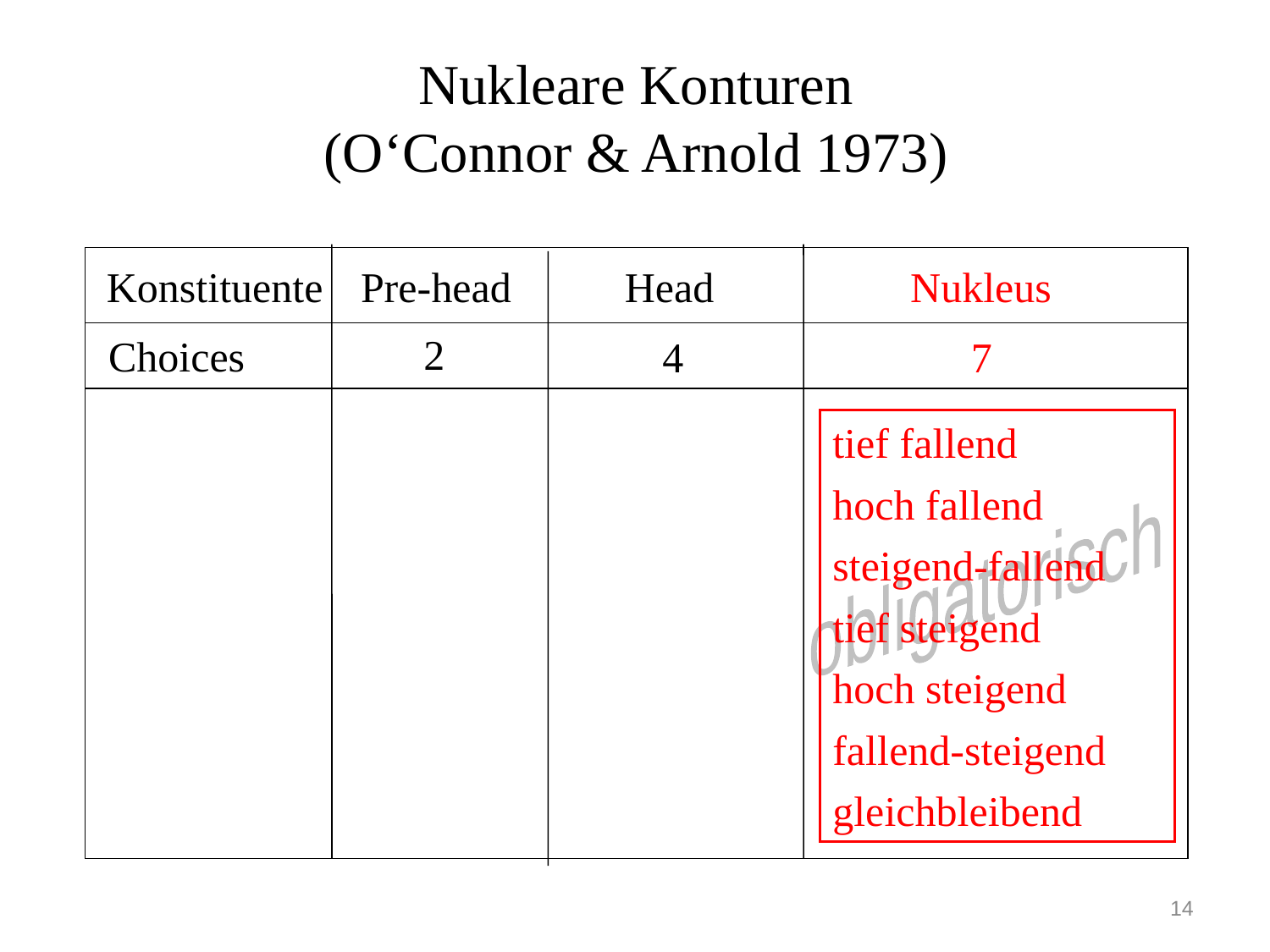

Nukleare Konturen (O‘Connor & Arnold 1973)

Konstituente
Pre-head
Head
Nukleus
2

Choices
4
7

tief fallend
hoch fallend
steigend-fallend
tief steigend
hoch steigend
fallend-steigend
gleichbleibend
obligatorisch
14